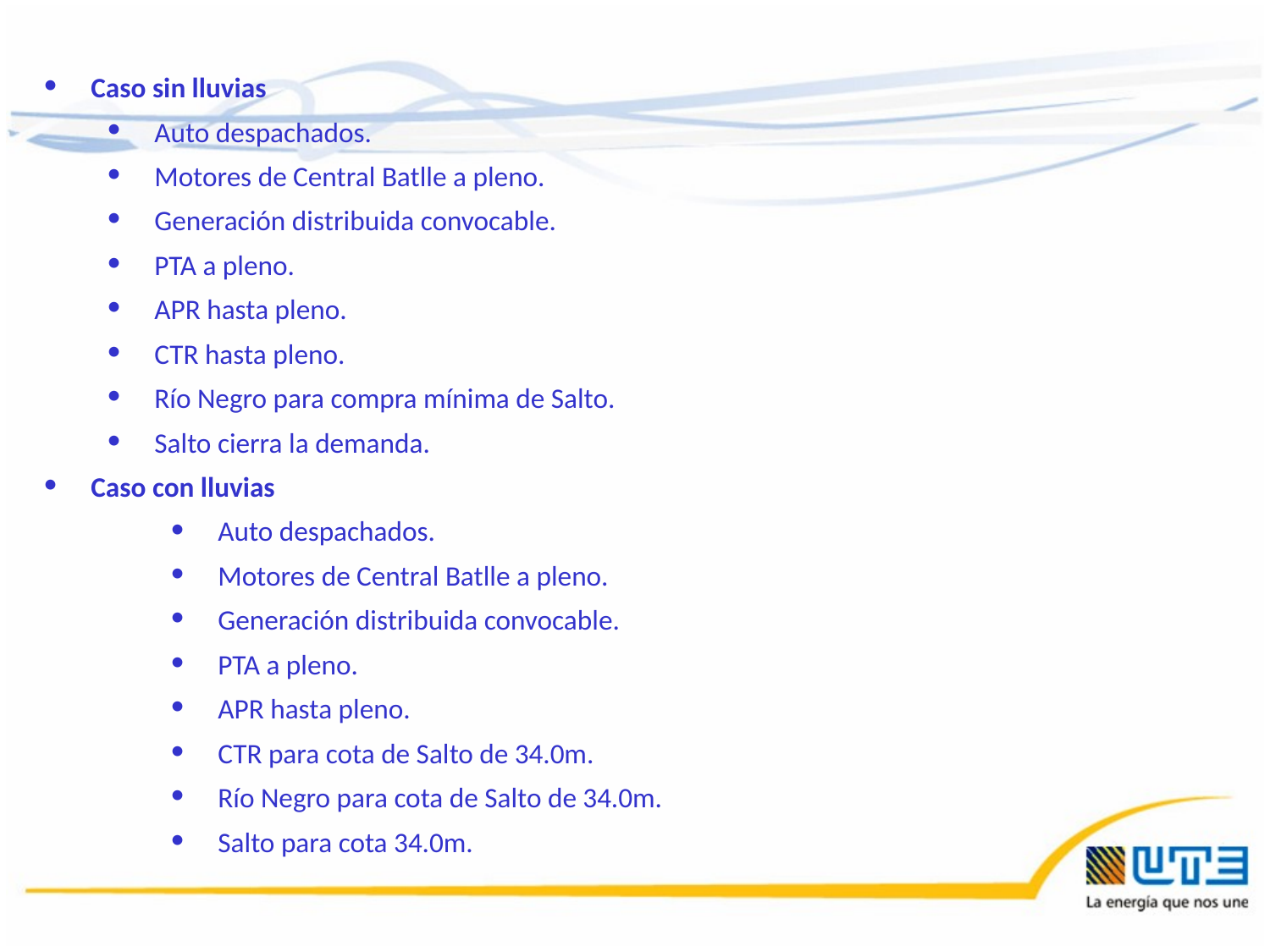

Caso sin lluvias
Auto despachados.
Motores de Central Batlle a pleno.
Generación distribuida convocable.
PTA a pleno.
APR hasta pleno.
CTR hasta pleno.
Río Negro para compra mínima de Salto.
Salto cierra la demanda.
Caso con lluvias
Auto despachados.
Motores de Central Batlle a pleno.
Generación distribuida convocable.
PTA a pleno.
APR hasta pleno.
CTR para cota de Salto de 34.0m.
Río Negro para cota de Salto de 34.0m.
Salto para cota 34.0m.